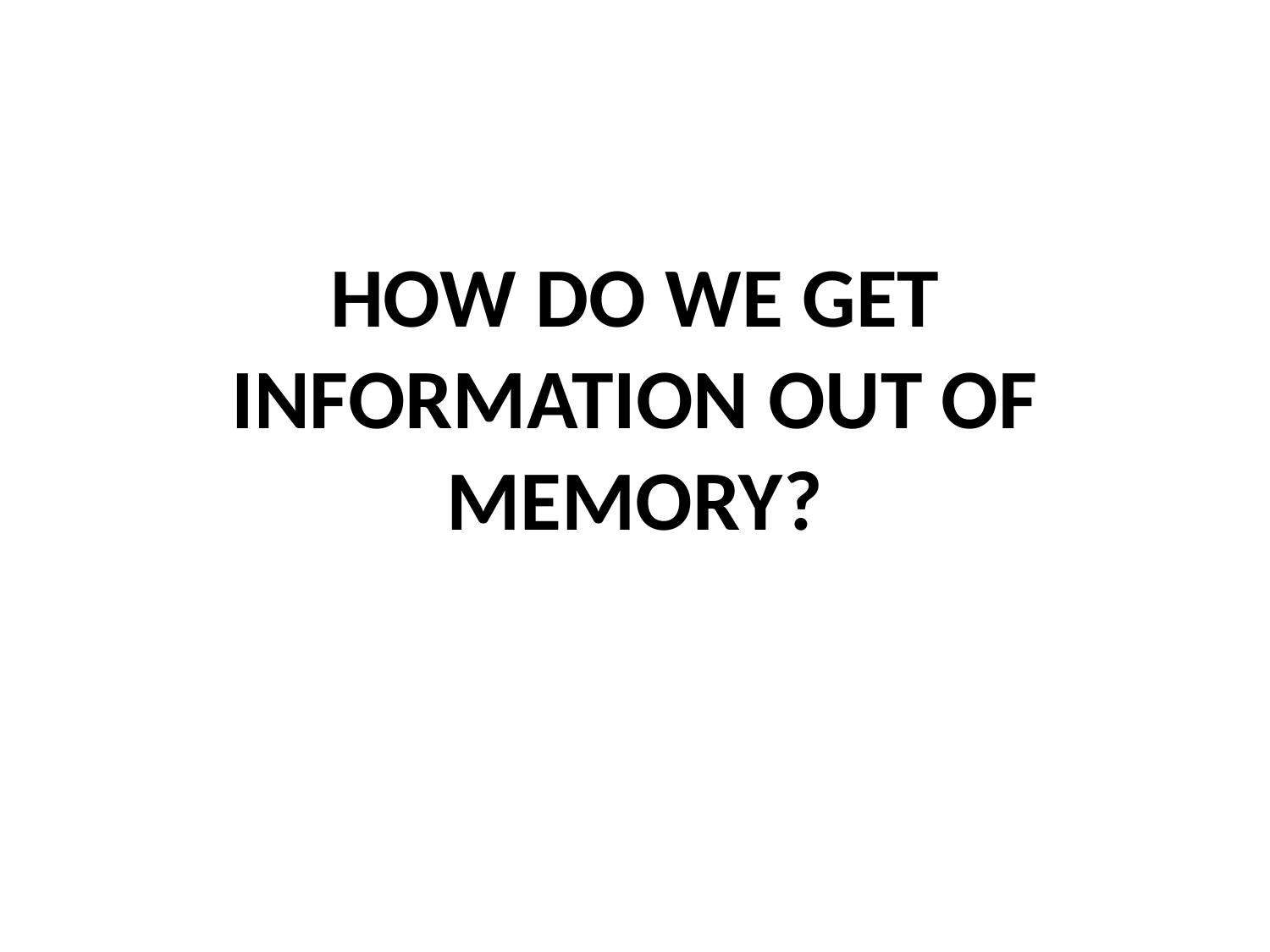

# HOW DO WE GET INFORMATION OUT OF MEMORY?